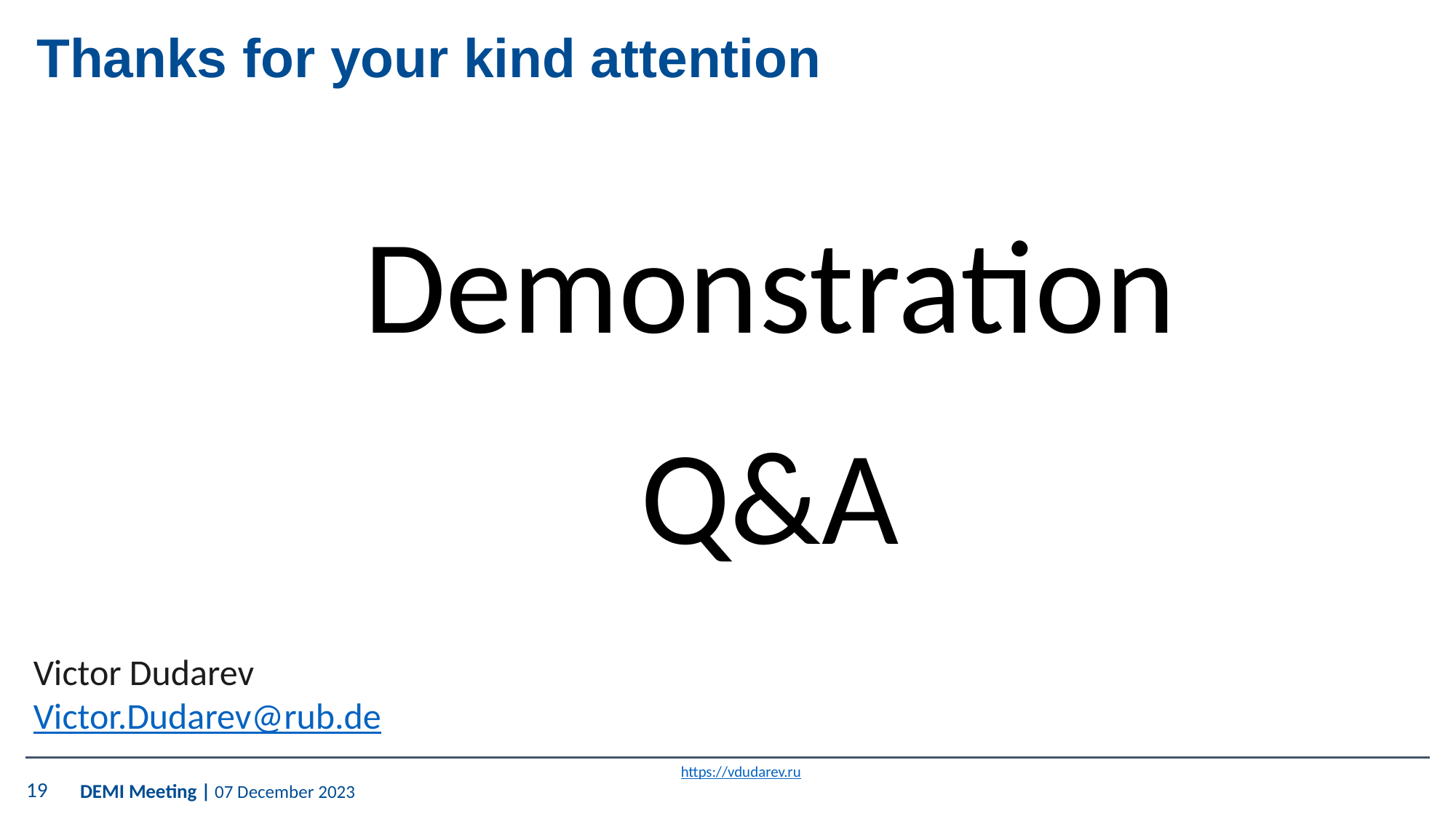

# Thanks for your kind attention
Demonstration

Q&A
Victor Dudarev
Victor.Dudarev@rub.de

https://vdudarev.ru